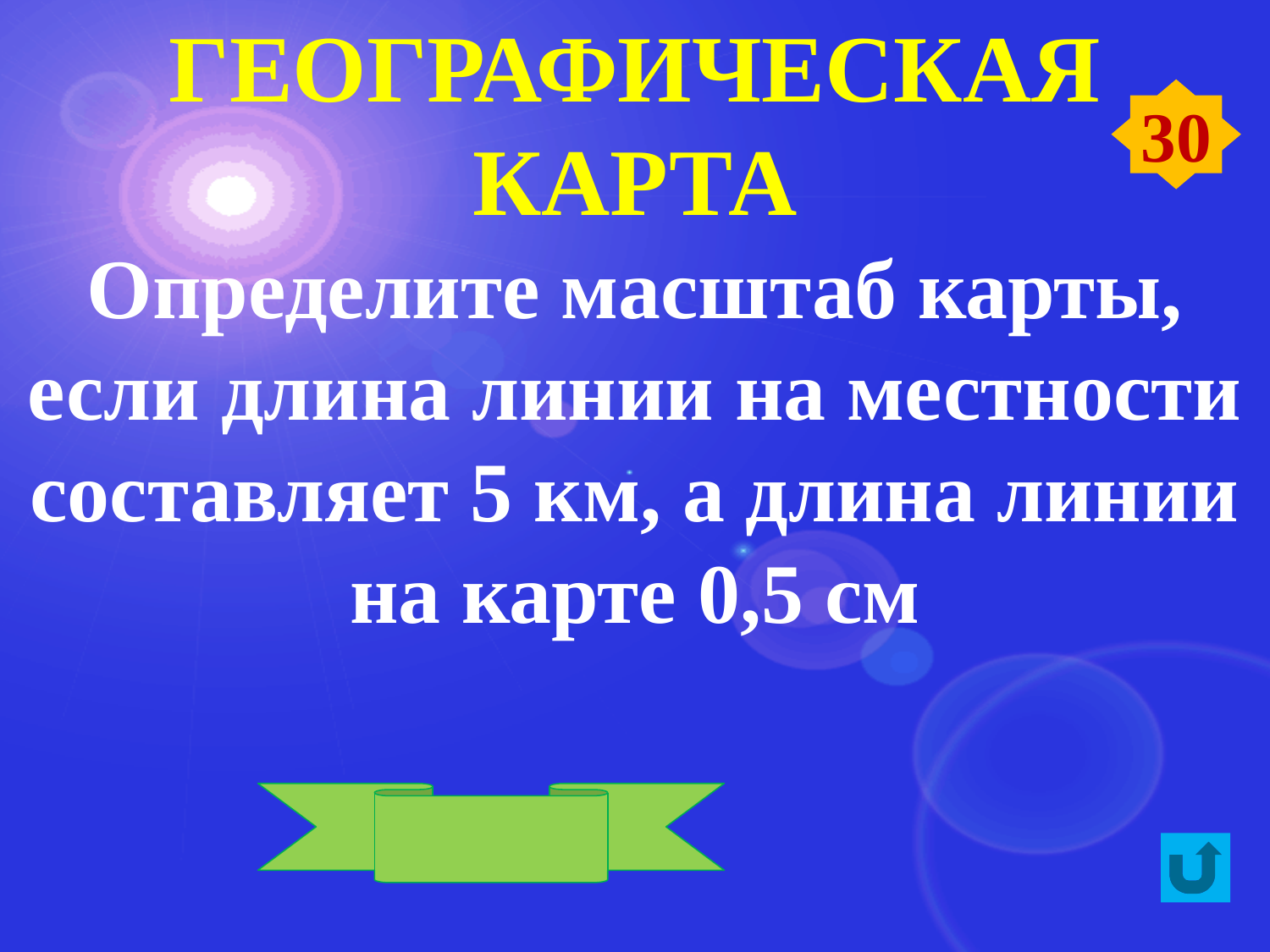

ГЕОГРАФИЧЕСКАЯ КАРТА
30
Определите масштаб карты, если длина линии на местности составляет 5 км, а длина линии на карте 0,5 см

1:1 000 000